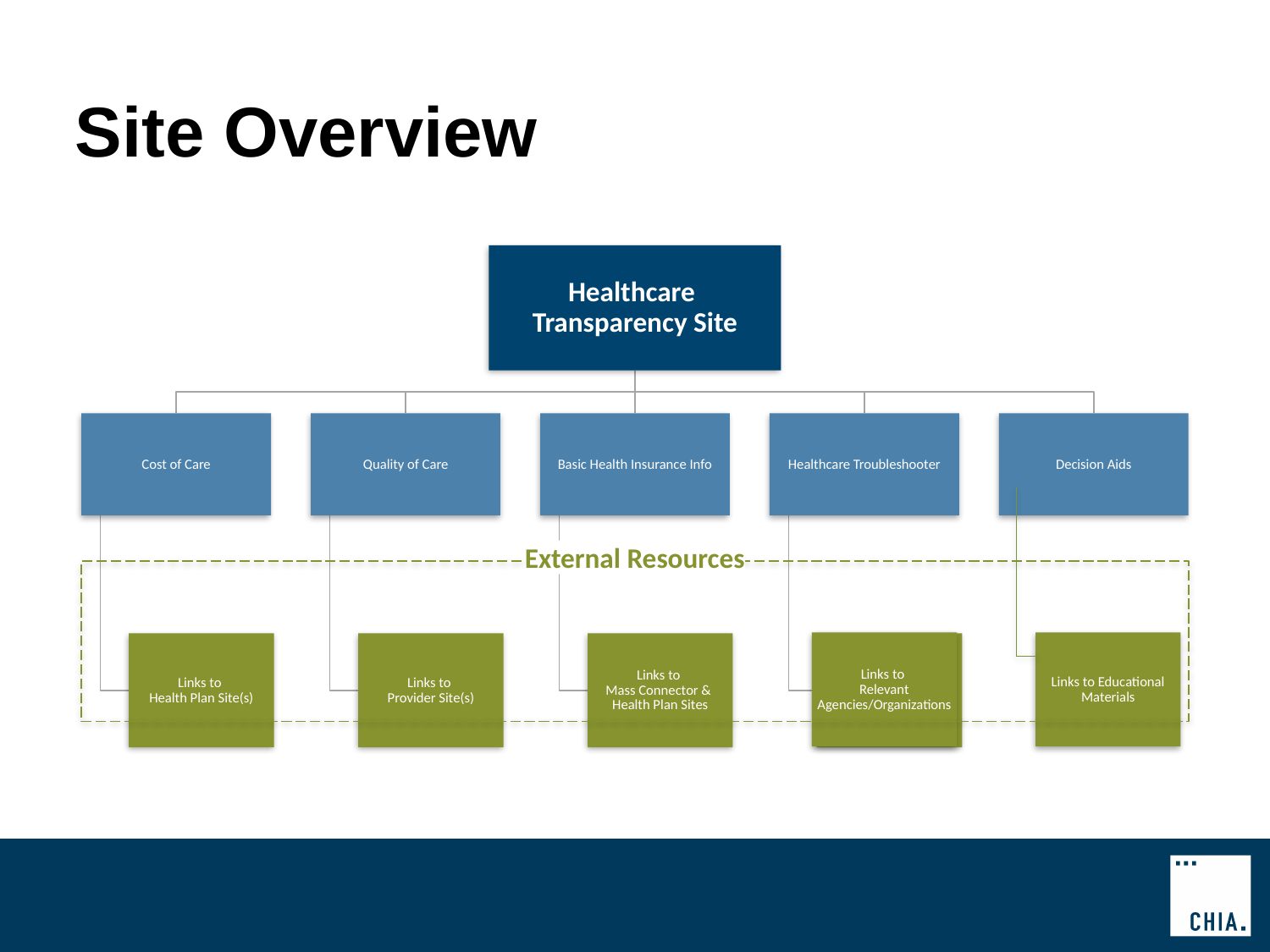

# Site Overview
Healthcare
Transparency Site
Cost of Care
Links to
Health Plan Site(s)
Quality of Care
Links to
Provider Site(s)
Basic Health Insurance Info
Links to
Mass Connector &
Health Plan Sites
Healthcare Troubleshooter
Links to
Relevant Agencies/Organizations
Decision Aids
Links to
Relevant Agencies/Organizations
Links to Educational Materials
External Resources